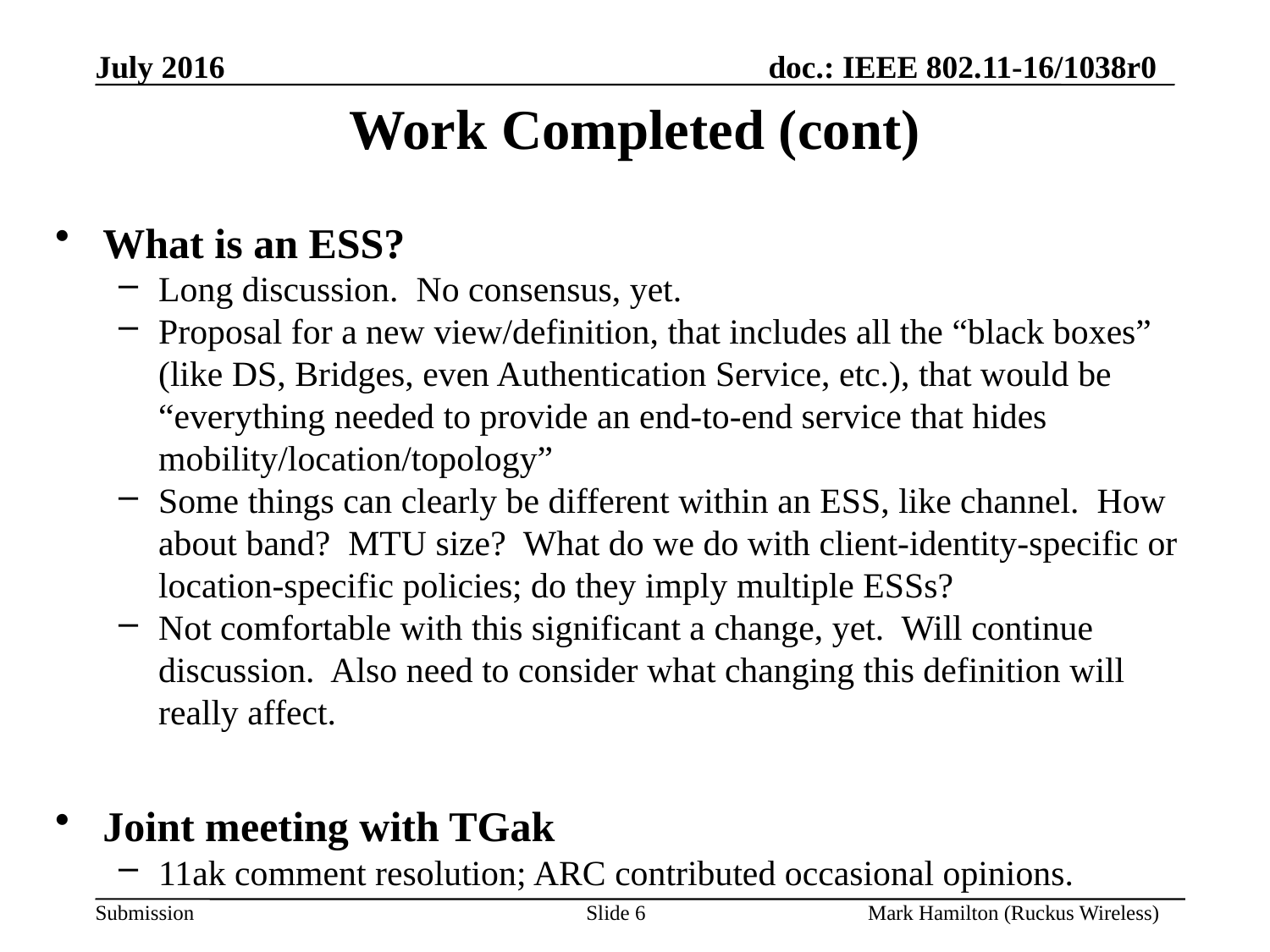

# Work Completed (cont)

What is an ESS?
Long discussion.  No consensus, yet.
Proposal for a new view/definition, that includes all the “black boxes” (like DS, Bridges, even Authentication Service, etc.), that would be “everything needed to provide an end-to-end service that hides mobility/location/topology”
Some things can clearly be different within an ESS, like channel.  How about band?  MTU size?  What do we do with client-identity-specific or location-specific policies; do they imply multiple ESSs?
Not comfortable with this significant a change, yet.  Will continue discussion.  Also need to consider what changing this definition will really affect.

Joint meeting with TGak
11ak comment resolution; ARC contributed occasional opinions.